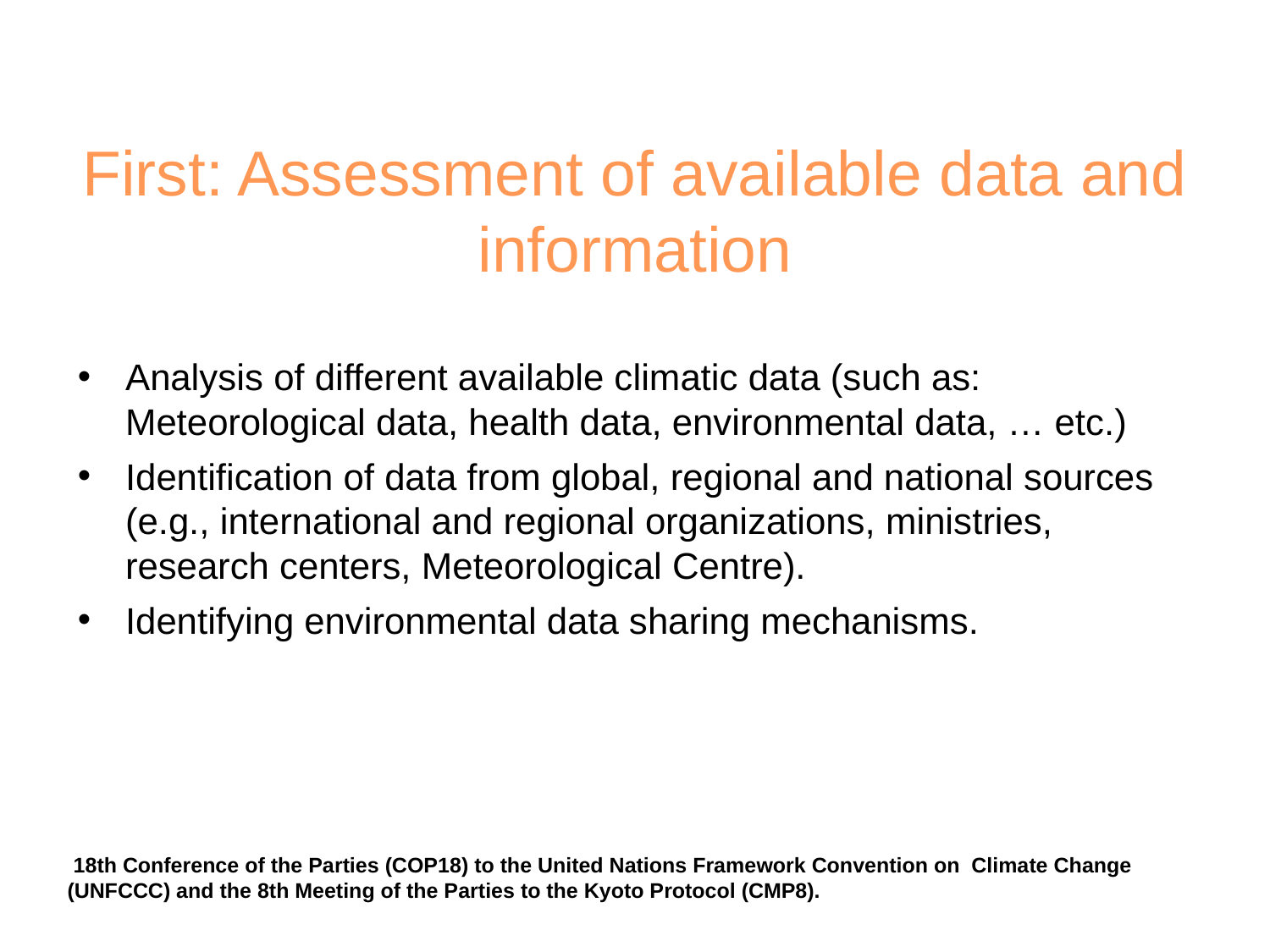

# First: Assessment of available data and information

Analysis of different available climatic data (such as: Meteorological data, health data, environmental data, … etc.)
Identification of data from global, regional and national sources (e.g., international and regional organizations, ministries, research centers, Meteorological Centre).
Identifying environmental data sharing mechanisms.